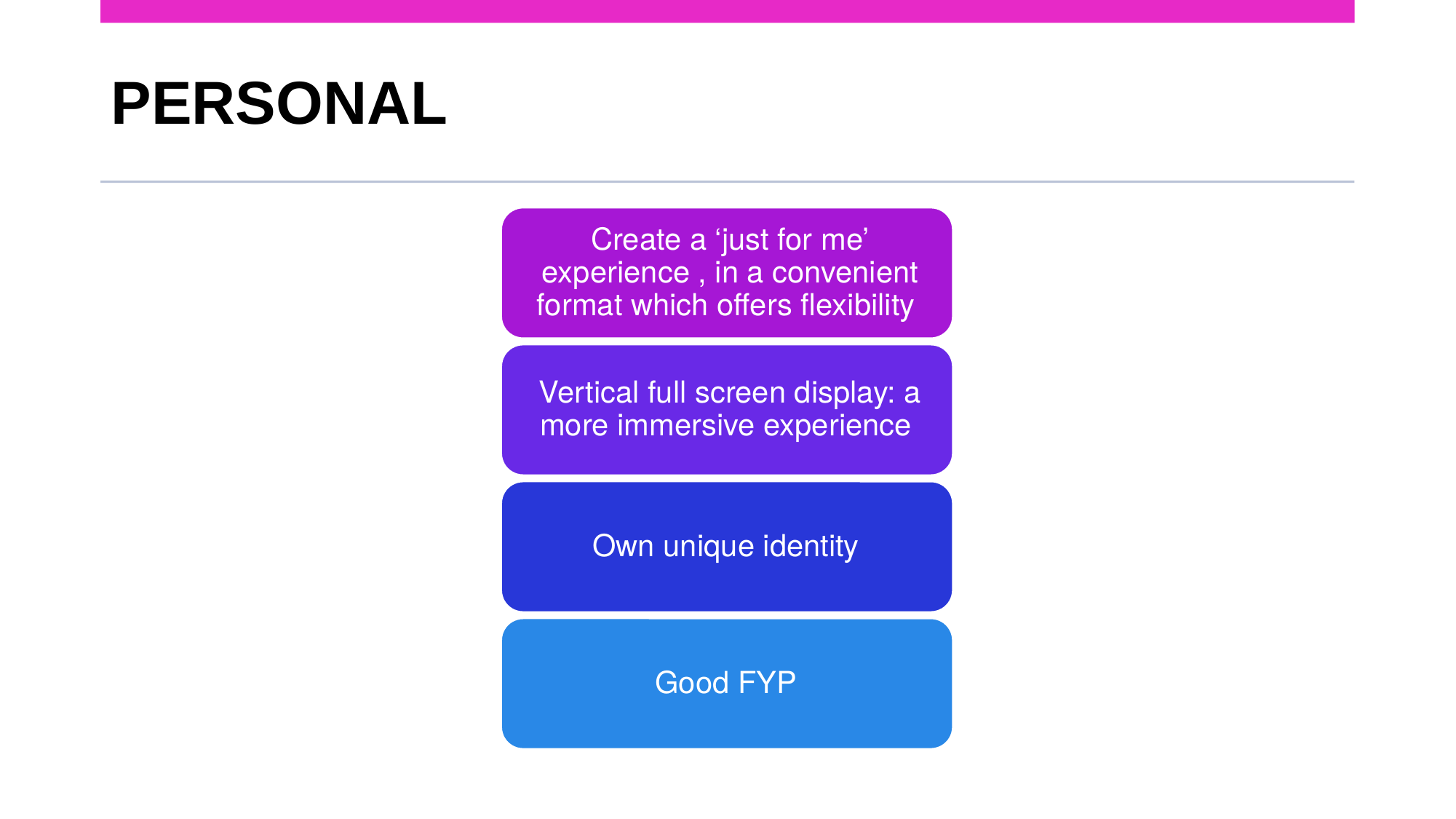

# PERSONAL

Create a ‘just for me’ experience , in a convenient format which offers flexibility
Vertical full screen display: a more immersive experience
Own unique identity
Good FYP